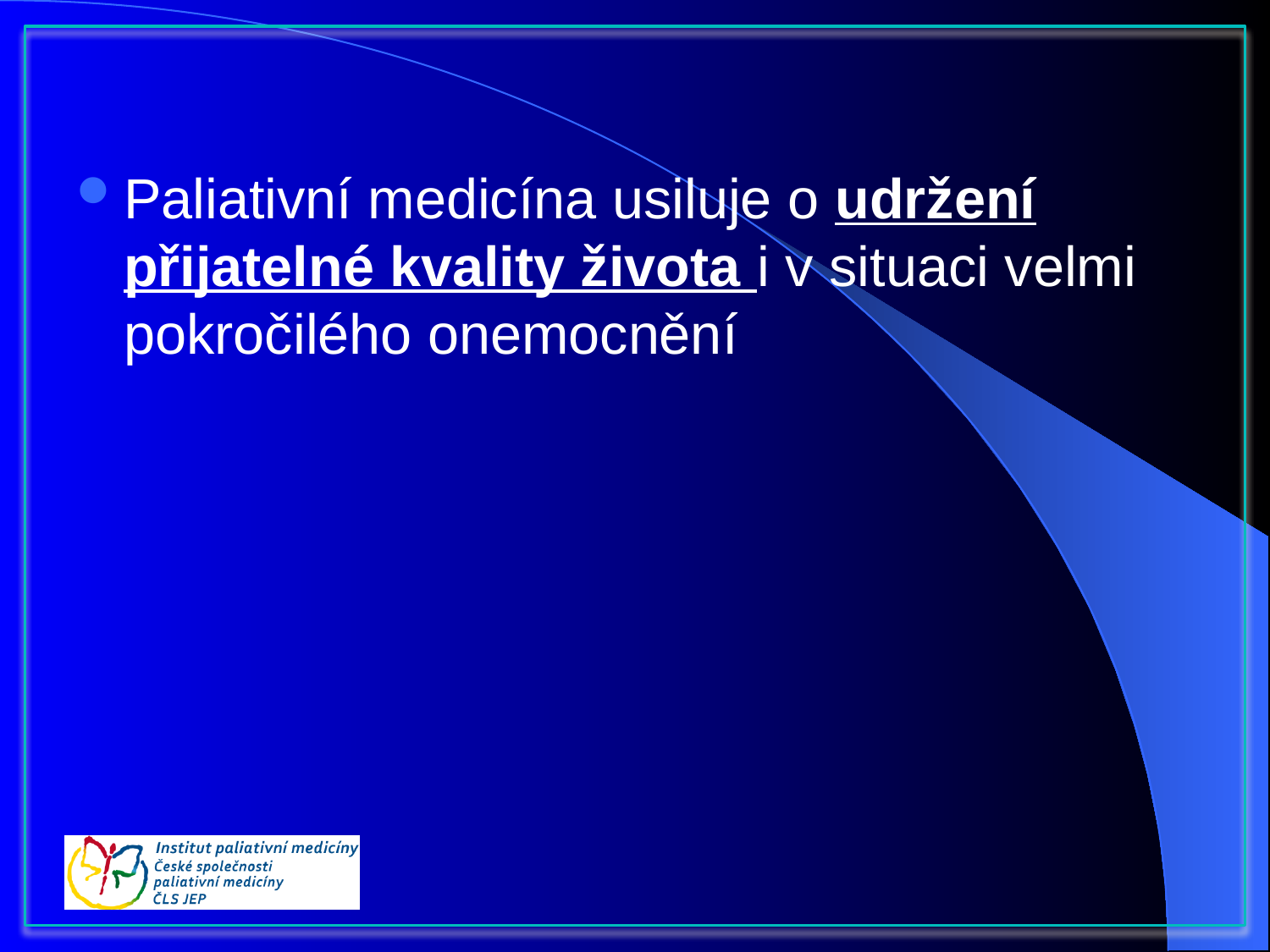

#
Paliativní medicína usiluje o udržení přijatelné kvality života i v situaci velmi pokročilého onemocnění